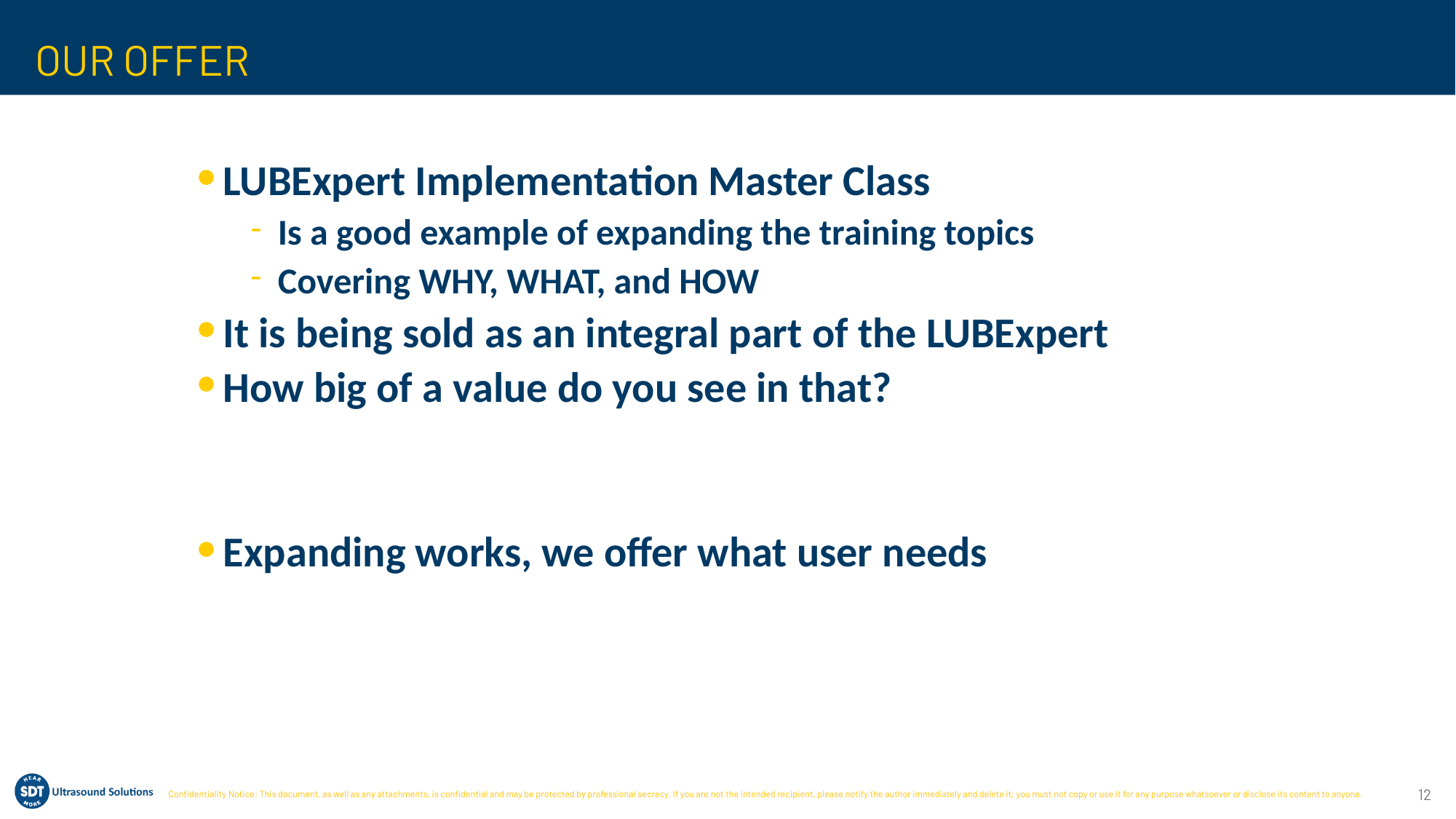

# OUR OFFER
LUBExpert Implementation Master Class
Is a good example of expanding the training topics
Covering WHY, WHAT, and HOW
It is being sold as an integral part of the LUBExpert
How big of a value do you see in that?

Expanding works, we offer what user needs

12